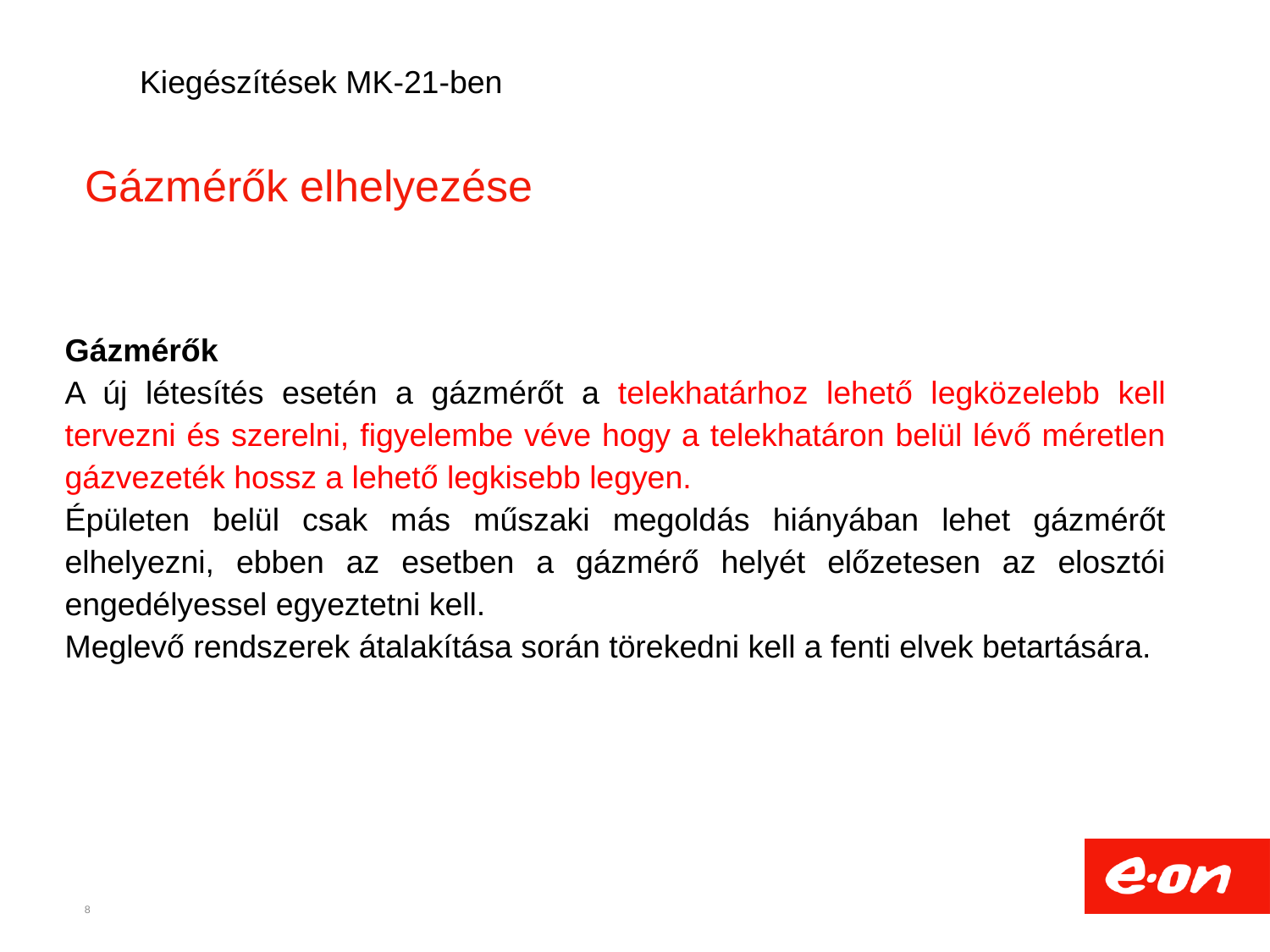

Kiegészítések MK-21-ben
# Gázmérők elhelyezése
Gázmérők
A új létesítés esetén a gázmérőt a telekhatárhoz lehető legközelebb kell tervezni és szerelni, figyelembe véve hogy a telekhatáron belül lévő méretlen gázvezeték hossz a lehető legkisebb legyen.
Épületen belül csak más műszaki megoldás hiányában lehet gázmérőt elhelyezni, ebben az esetben a gázmérő helyét előzetesen az elosztói engedélyessel egyeztetni kell.
Meglevő rendszerek átalakítása során törekedni kell a fenti elvek betartására.
8